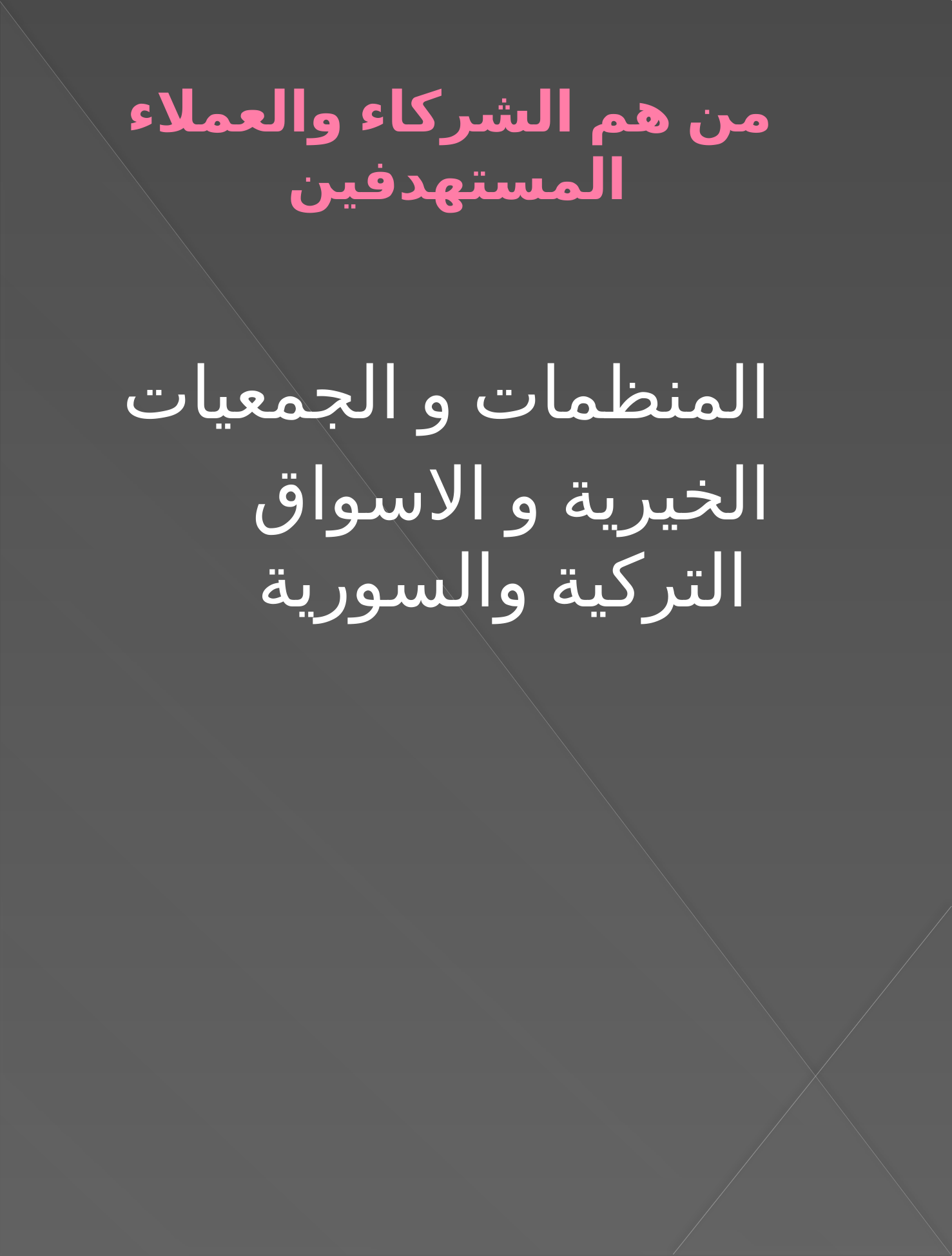

# من هم الشركاء والعملاء المستهدفين
المنظمات و الجمعيات
الخيرية و الاسواق التركية والسورية